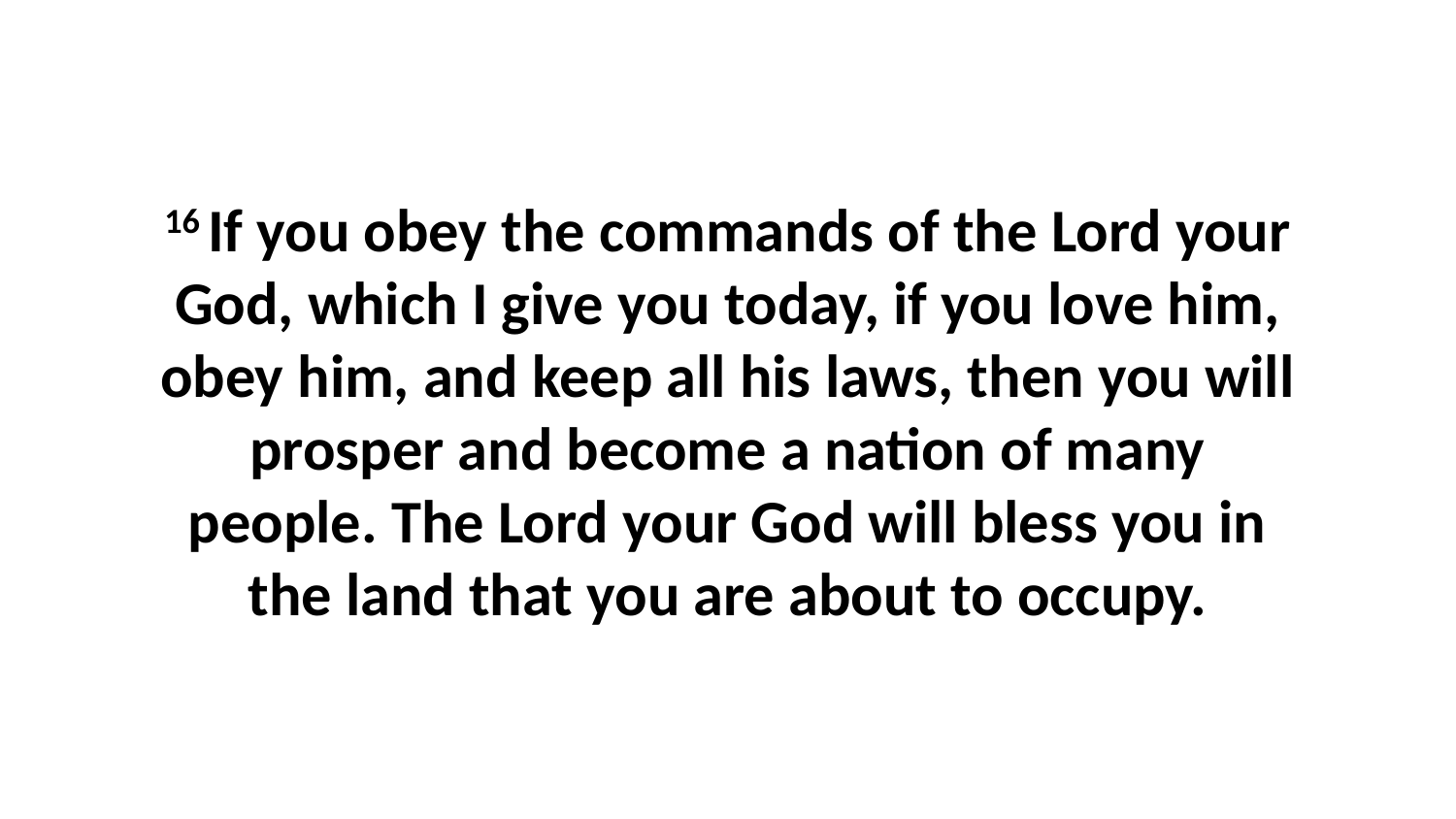

16 If you obey the commands of the Lord your God, which I give you today, if you love him, obey him, and keep all his laws, then you will prosper and become a nation of many people. The Lord your God will bless you in the land that you are about to occupy.